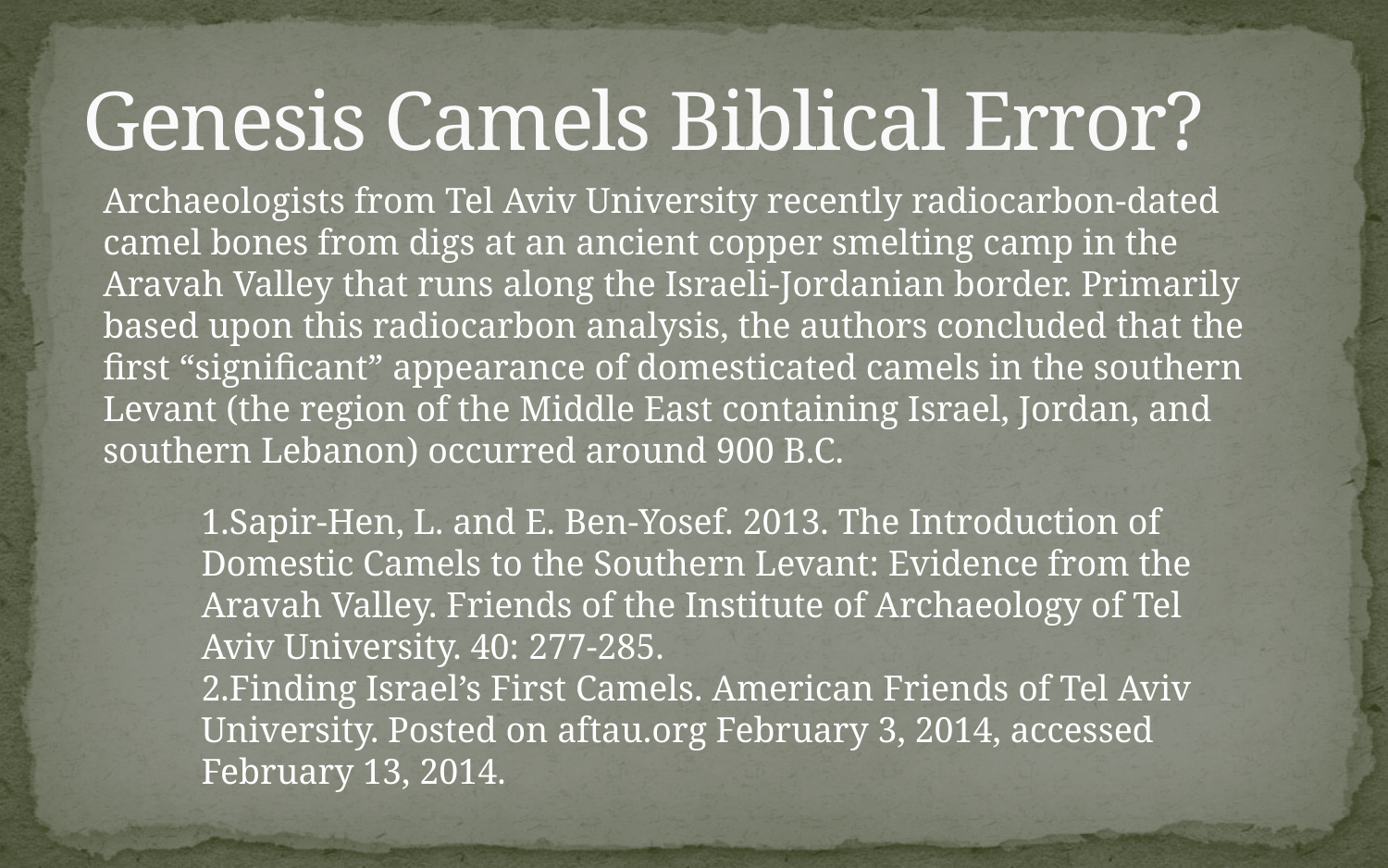

# Genesis Camels Biblical Error?
Archaeologists from Tel Aviv University recently radiocarbon-dated camel bones from digs at an ancient copper smelting camp in the Aravah Valley that runs along the Israeli-Jordanian border. Primarily based upon this radiocarbon analysis, the authors concluded that the first “significant” appearance of domesticated camels in the southern Levant (the region of the Middle East containing Israel, Jordan, and southern Lebanon) occurred around 900 B.C.
1.Sapir-Hen, L. and E. Ben-Yosef. 2013. The Introduction of Domestic Camels to the Southern Levant: Evidence from the Aravah Valley. Friends of the Institute of Archaeology of Tel Aviv University. 40: 277-285.
2.Finding Israel’s First Camels. American Friends of Tel Aviv University. Posted on aftau.org February 3, 2014, accessed February 13, 2014.